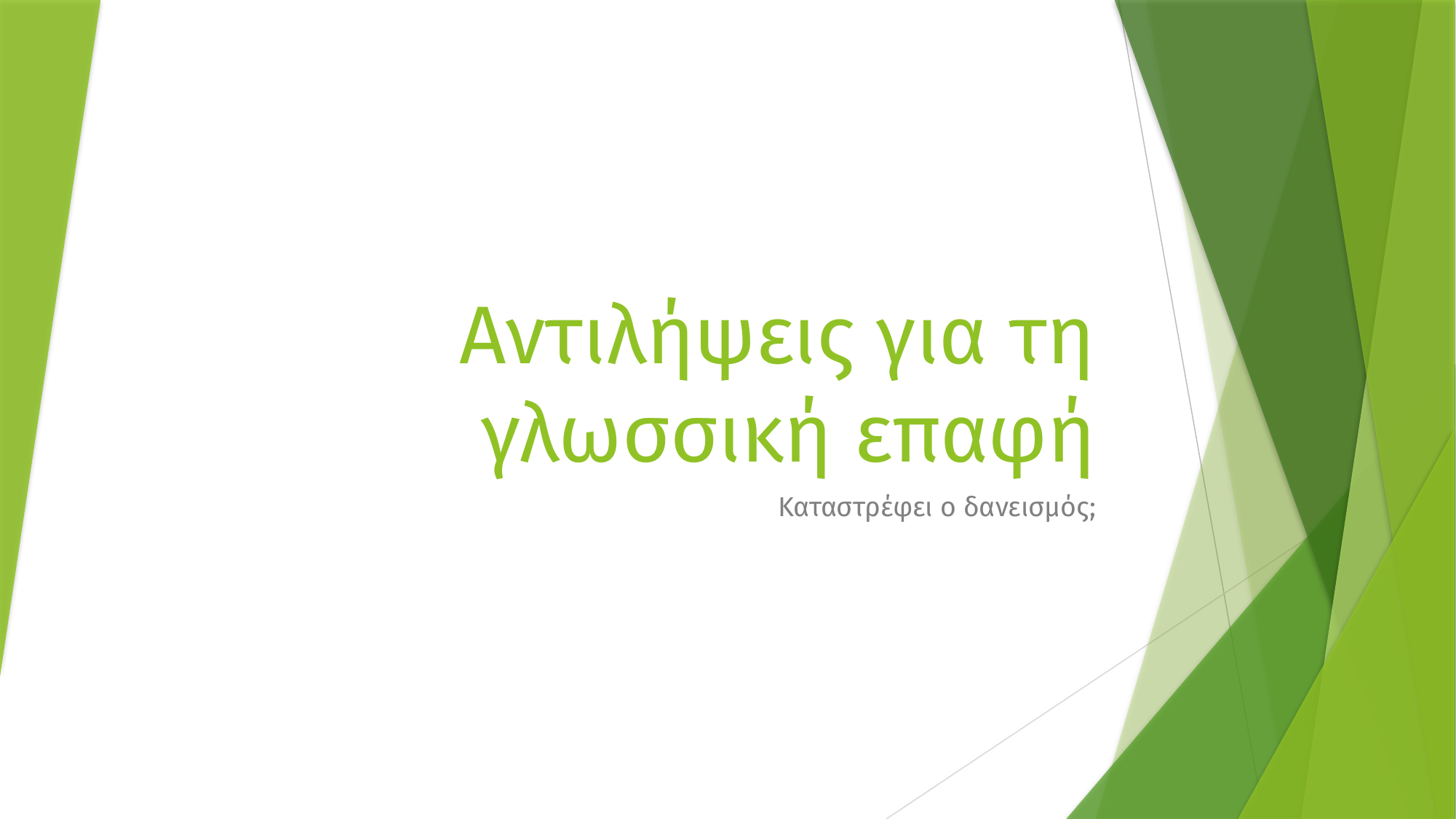

# Αντιλήψεις για τη γλωσσική επαφή
Καταστρέφει ο δανεισμός;